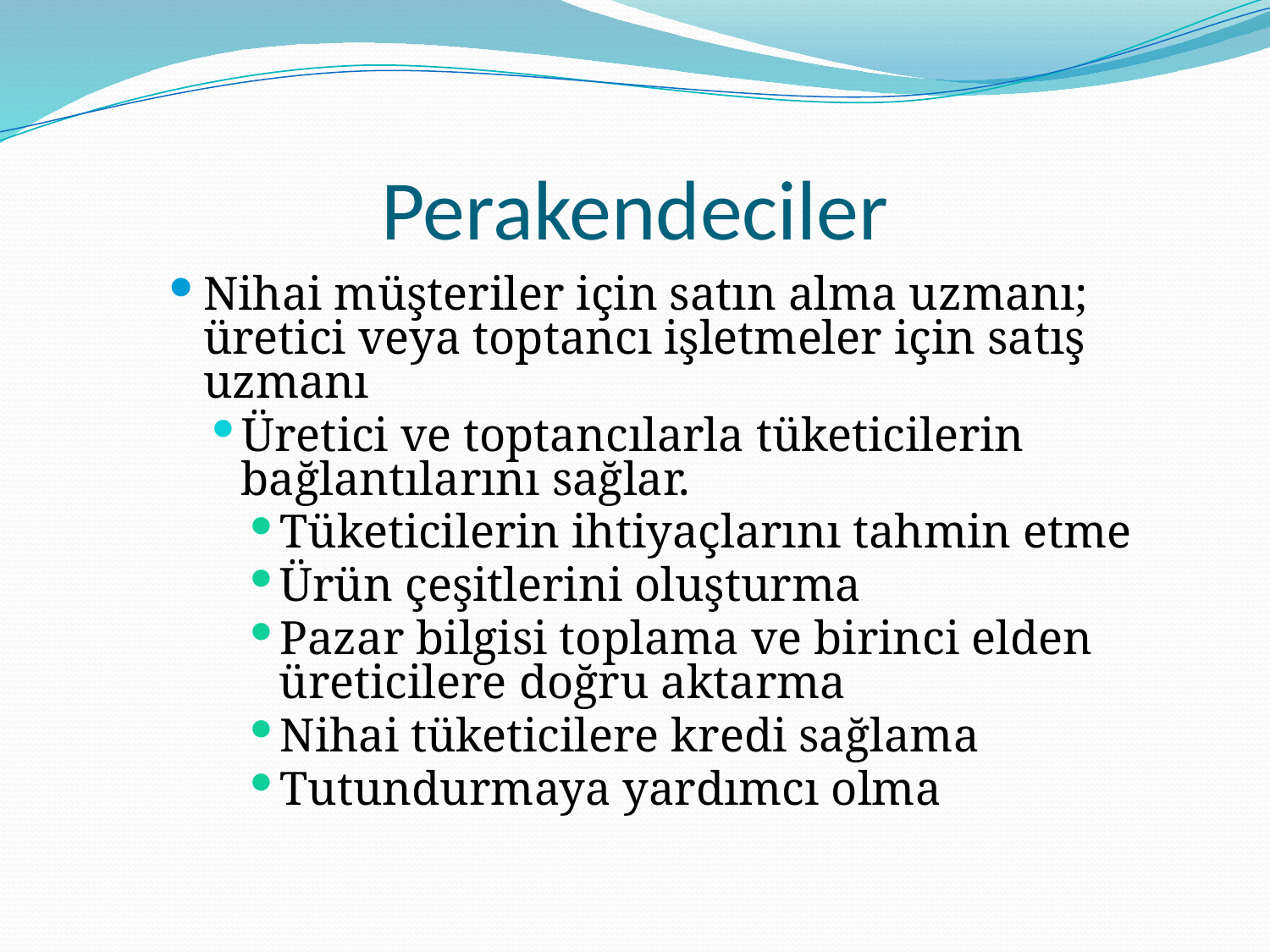

# Perakendeciler
Nihai müşteriler için satın alma uzmanı; üretici veya toptancı işletmeler için satış uzmanı
Üretici ve toptancılarla tüketicilerin bağlantılarını sağlar.
Tüketicilerin ihtiyaçlarını tahmin etme
Ürün çeşitlerini oluşturma
Pazar bilgisi toplama ve birinci elden üreticilere doğru aktarma
Nihai tüketicilere kredi sağlama
Tutundurmaya yardımcı olma